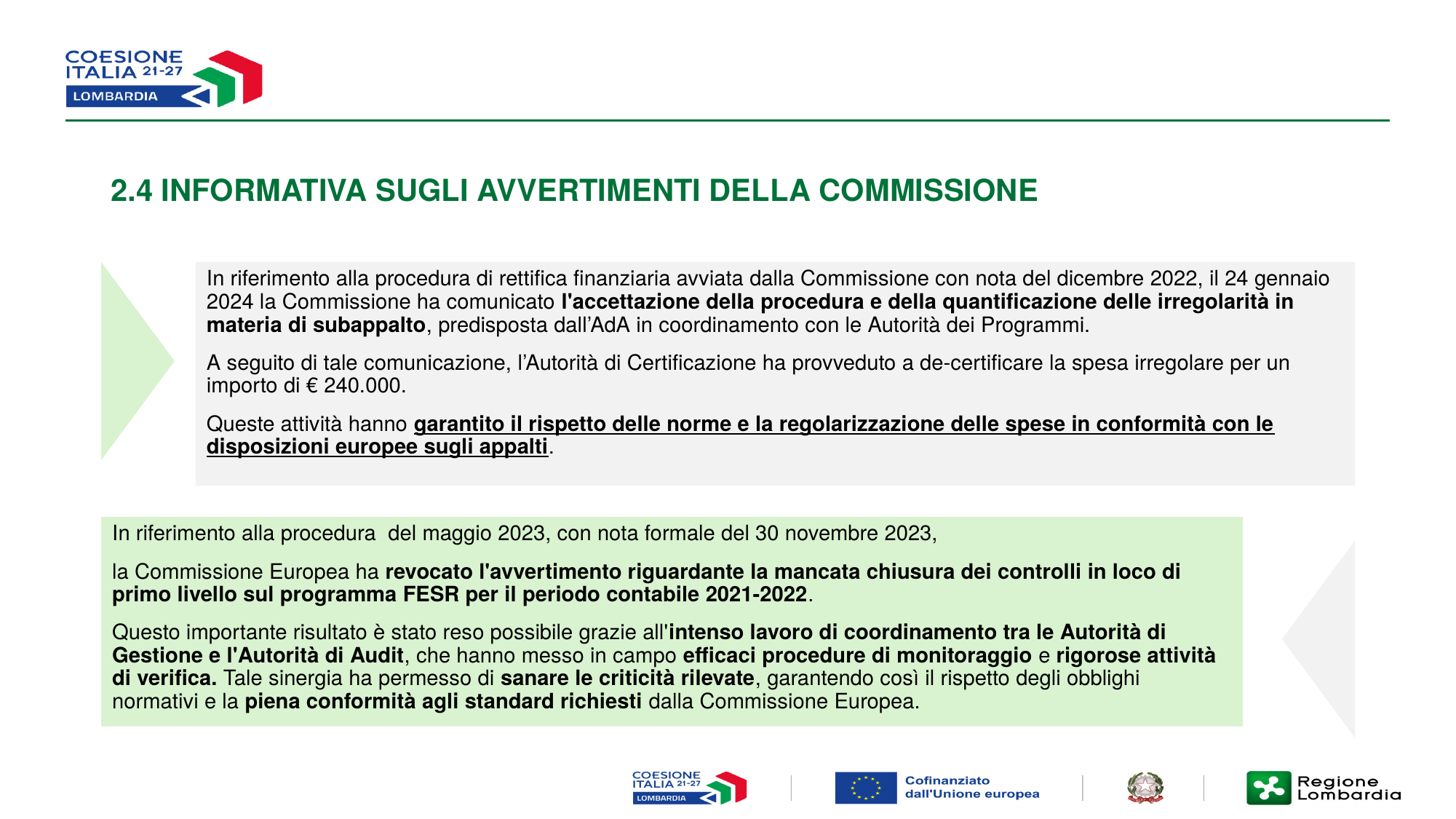

# 2.4 INFORMATIVA SUGLI AVVERTIMENTI DELLA COMMISSIONE
In riferimento alla procedura di rettifica finanziaria avviata dalla Commissione con nota del dicembre 2022, il 24 gennaio 2024 la Commissione ha comunicato l'accettazione della procedura e della quantificazione delle irregolarità in materia di subappalto, predisposta dall’AdA in coordinamento con le Autorità dei Programmi.
A seguito di tale comunicazione, l’Autorità di Certificazione ha provveduto a de-certificare la spesa irregolare per un importo di € 240.000.
Queste attività hanno garantito il rispetto delle norme e la regolarizzazione delle spese in conformità con le disposizioni europee sugli appalti.

In riferimento alla procedura  del maggio 2023, con nota formale del 30 novembre 2023,
la Commissione Europea ha revocato l'avvertimento riguardante la mancata chiusura dei controlli in loco di primo livello sul programma FESR per il periodo contabile 2021-2022.
Questo importante risultato è stato reso possibile grazie all'intenso lavoro di coordinamento tra le Autorità di Gestione e l'Autorità di Audit, che hanno messo in campo efficaci procedure di monitoraggio e rigorose attività di verifica. Tale sinergia ha permesso di sanare le criticità rilevate, garantendo così il rispetto degli obblighi normativi e la piena conformità agli standard richiesti dalla Commissione Europea.